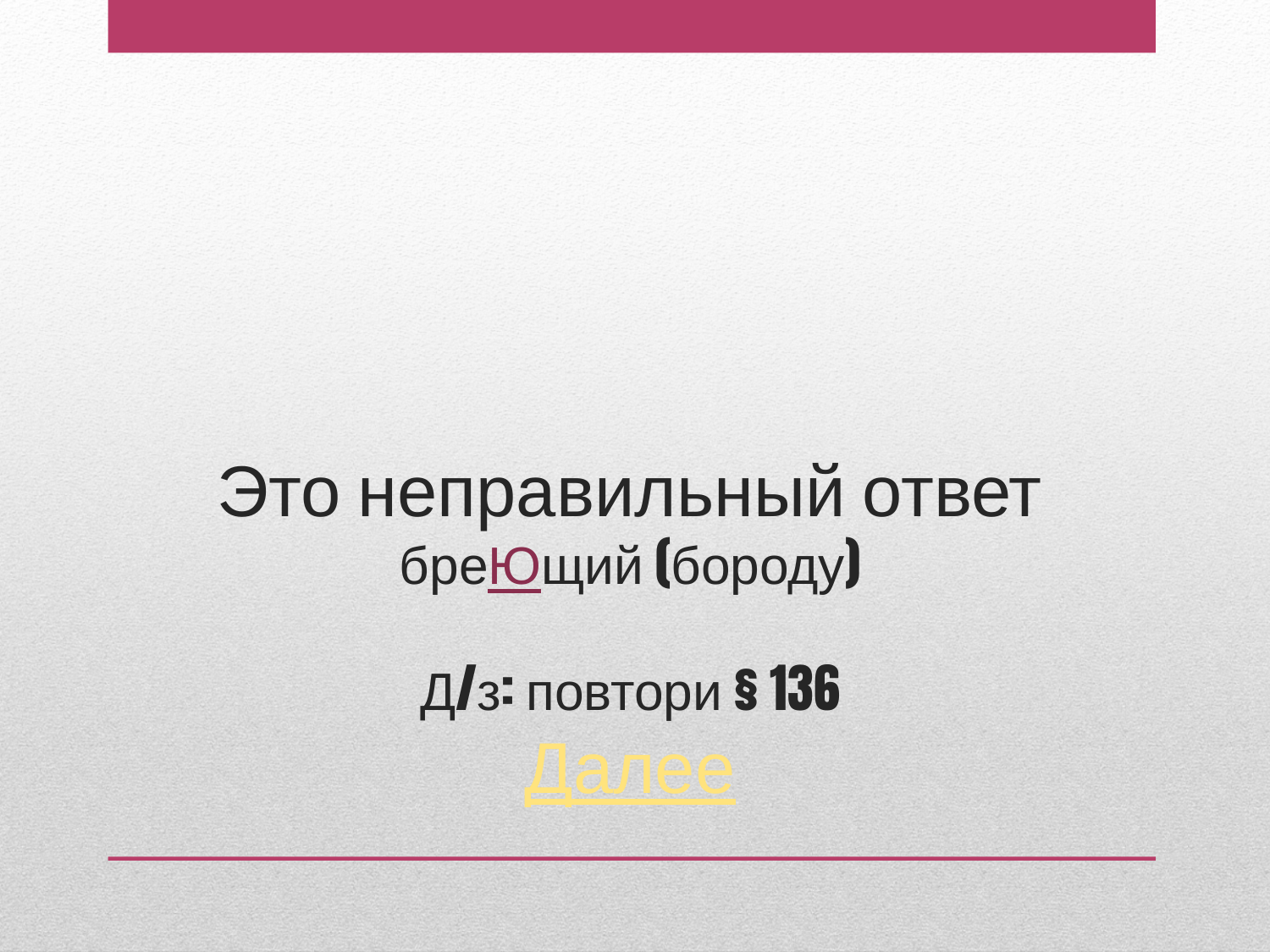

# Это неправильный ответ бреЮщий (бороду) Д/з: повтори § 136 Далее